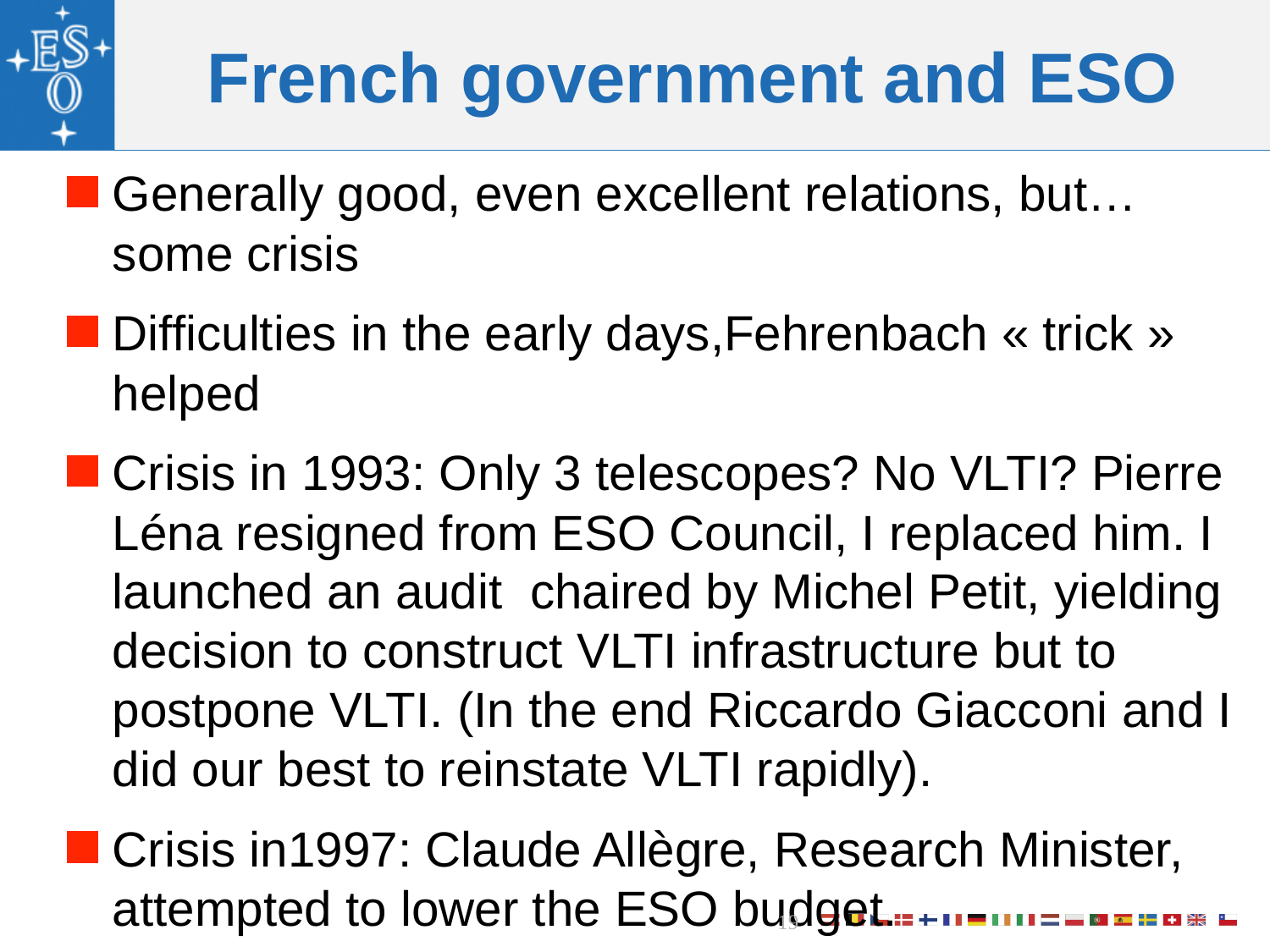

# French government and ESO
Generally good, even excellent relations, but…some crisis
Difficulties in the early days,Fehrenbach « trick » helped
Crisis in 1993: Only 3 telescopes? No VLTI? Pierre Léna resigned from ESO Council, I replaced him. I launched an audit  chaired by Michel Petit, yielding decision to construct VLTI infrastructure but to postpone VLTI. (In the end Riccardo Giacconi and I did our best to reinstate VLTI rapidly).
Crisis in1997: Claude Allègre, Research Minister, attempted to lower the ESO budget.

19